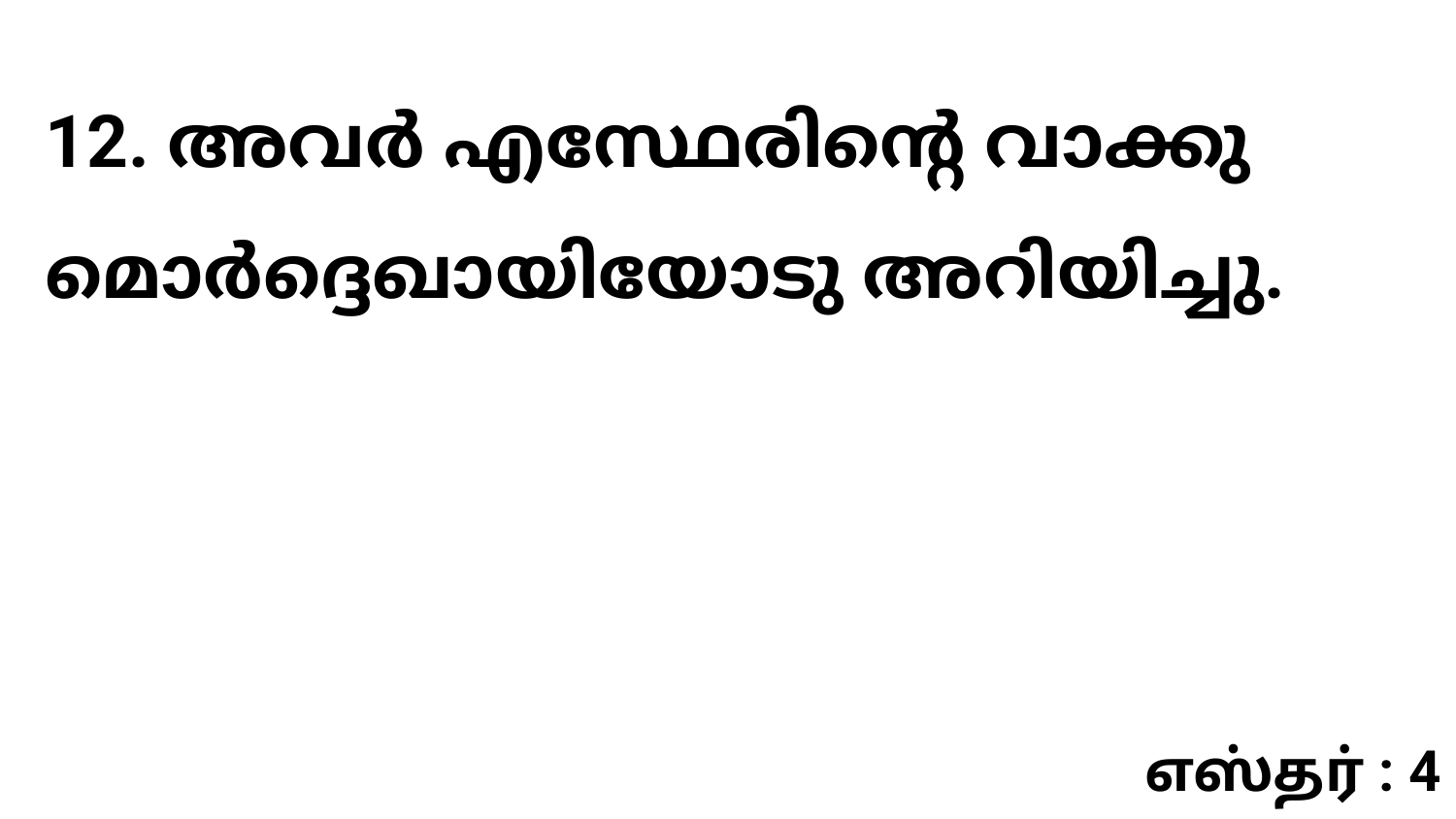

12. അവർ എസ്ഥേരിന്റെ വാക്കു മൊർദ്ദെഖായിയോടു അറിയിച്ചു.
எஸ்தர் : 4